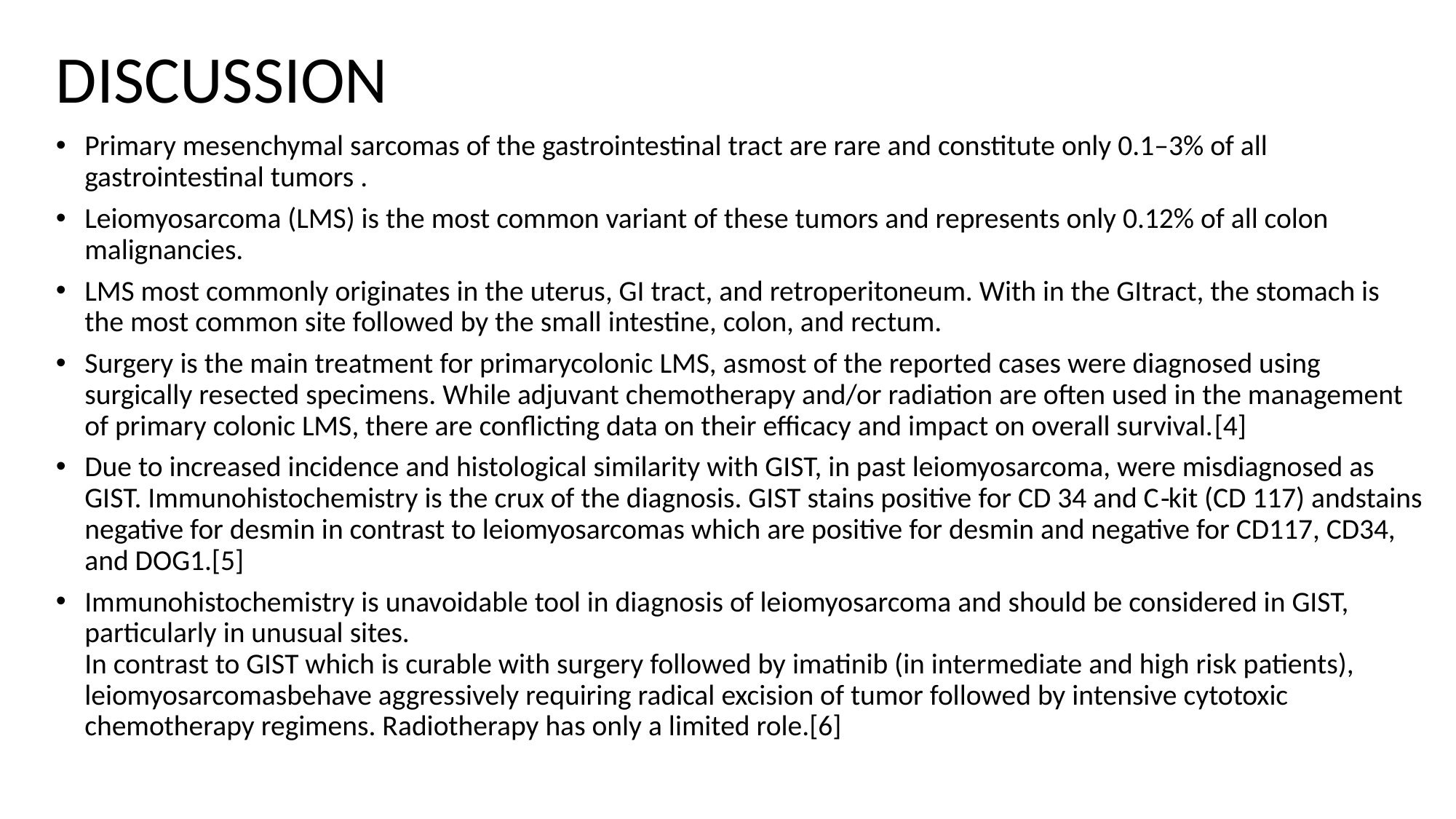

# DISCUSSION
Primary mesenchymal sarcomas of the gastrointestinal tract are rare and constitute only 0.1–3% of all gastrointestinal tumors .
Leiomyosarcoma (LMS) is the most common variant of these tumors and represents only 0.12% of all colon malignancies.
LMS most commonly originates in the uterus, GI tract, and retroperitoneum. With in the GItract, the stomach is the most common site followed by the small intestine, colon, and rectum.
Surgery is the main treatment for primarycolonic LMS, asmost of the reported cases were diagnosed using surgically resected specimens. While adjuvant chemotherapy and/or radiation are often used in the management of primary colonic LMS, there are conflicting data on their efficacy and impact on overall survival.[4]
Due to increased incidence and histological similarity with GIST, in past leiomyosarcoma, were misdiagnosed as GIST. Immunohistochemistry is the crux of the diagnosis. GIST stains positive for CD 34 and C‑kit (CD 117) andstains negative for desmin in contrast to leiomyosarcomas which are positive for desmin and negative for CD117, CD34, and DOG1.[5]
Immunohistochemistry is unavoidable tool in diagnosis of leiomyosarcoma and should be considered in GIST, particularly in unusual sites.
In contrast to GIST which is curable with surgery followed by imatinib (in intermediate and high risk patients), leiomyosarcomasbehave aggressively requiring radical excision of tumor followed by intensive cytotoxic chemotherapy regimens. Radiotherapy has only a limited role.[6]